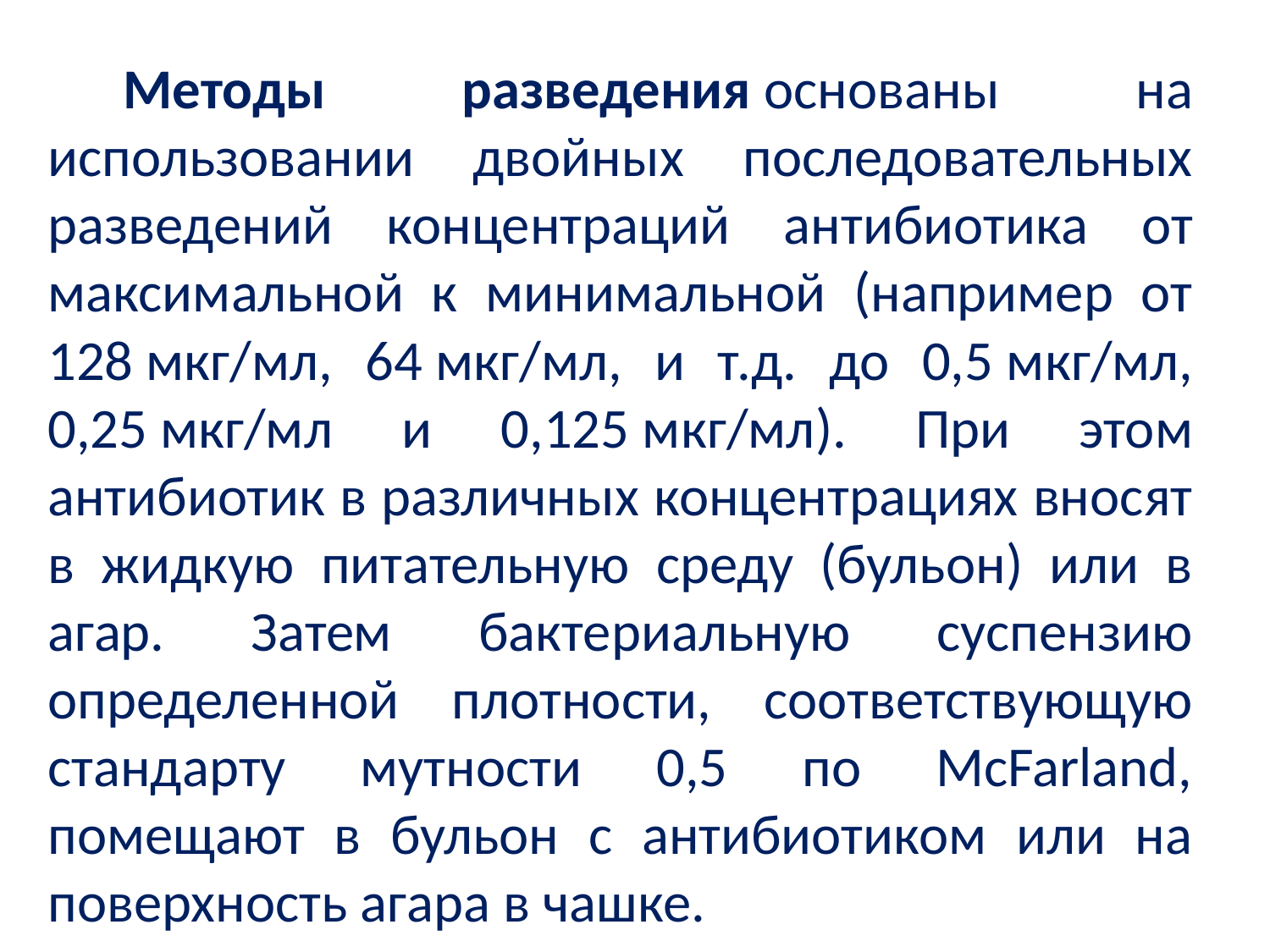

Методы разведения основаны на использовании двойных последовательных разведений концентраций антибиотика от максимальной к минимальной (например от 128 мкг/мл, 64 мкг/мл, и т.д. до 0,5 мкг/мл, 0,25 мкг/мл и 0,125 мкг/мл). При этом антибиотик в различных концентрациях вносят в жидкую питательную среду (бульон) или в агар. Затем бактериальную суспензию определенной плотности, соответствующую стандарту мутности 0,5 по MсFarland, помещают в бульон с антибиотиком или на поверхность агара в чашке.